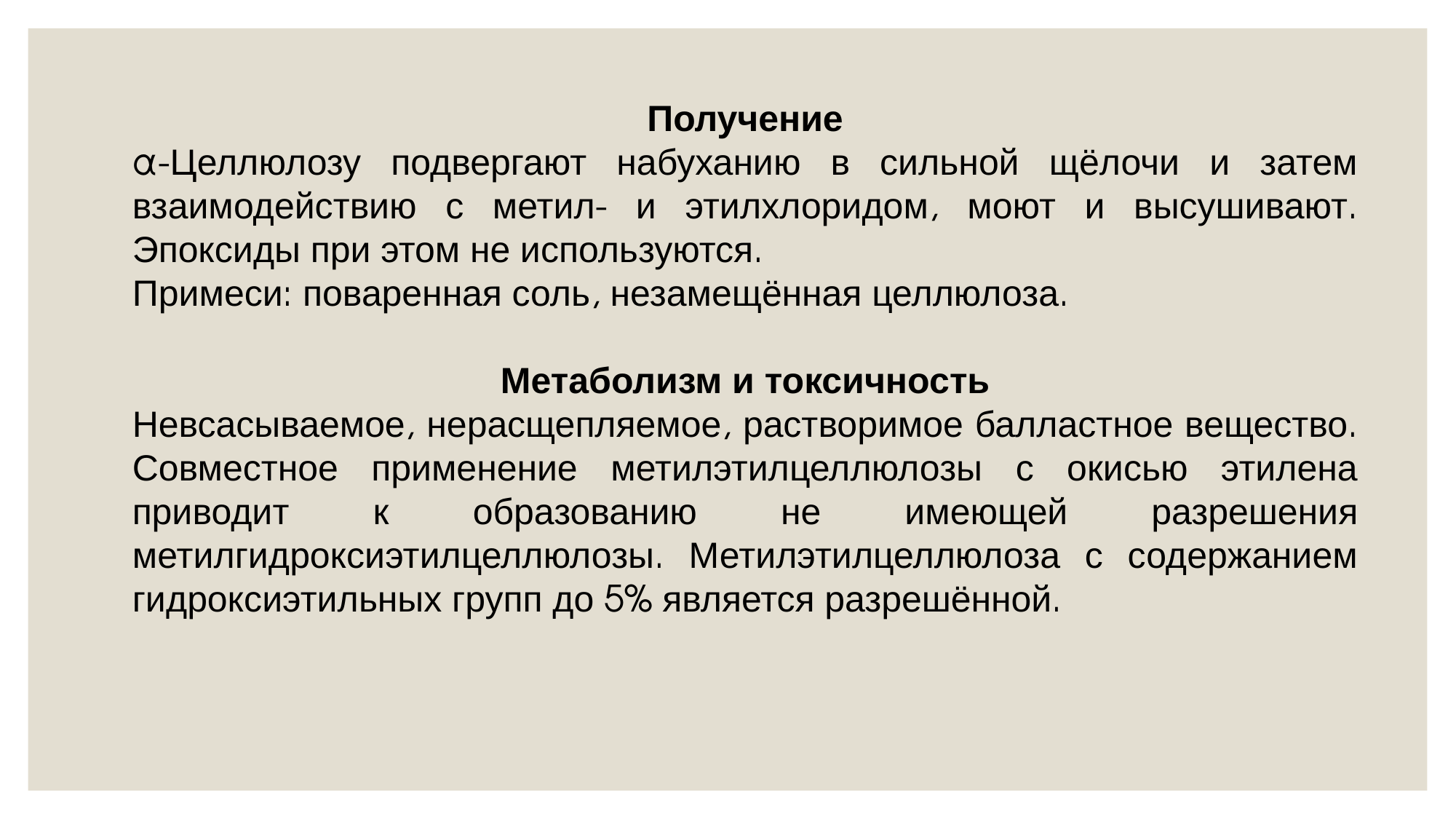

Получение
α-Целлюлозу подвергают набуханию в сильной щёлочи и затем взаимодействию с метил- и этилхлоридом, моют и высушивают. Эпоксиды при этом не используются.
Примеси: поваренная соль, незамещённая целлюлоза.

Метаболизм и токсичность
Невсасываемое, нерасщепляемое, растворимое балластное вещество. Совместное применение метилэтилцеллюлозы с окисью этилена приводит к образованию не имеющей разрешения метилгидроксиэтилцеллюлозы. Метилэтилцеллюлоза с содержанием гидроксиэтильных групп до 5% является разрешённой.